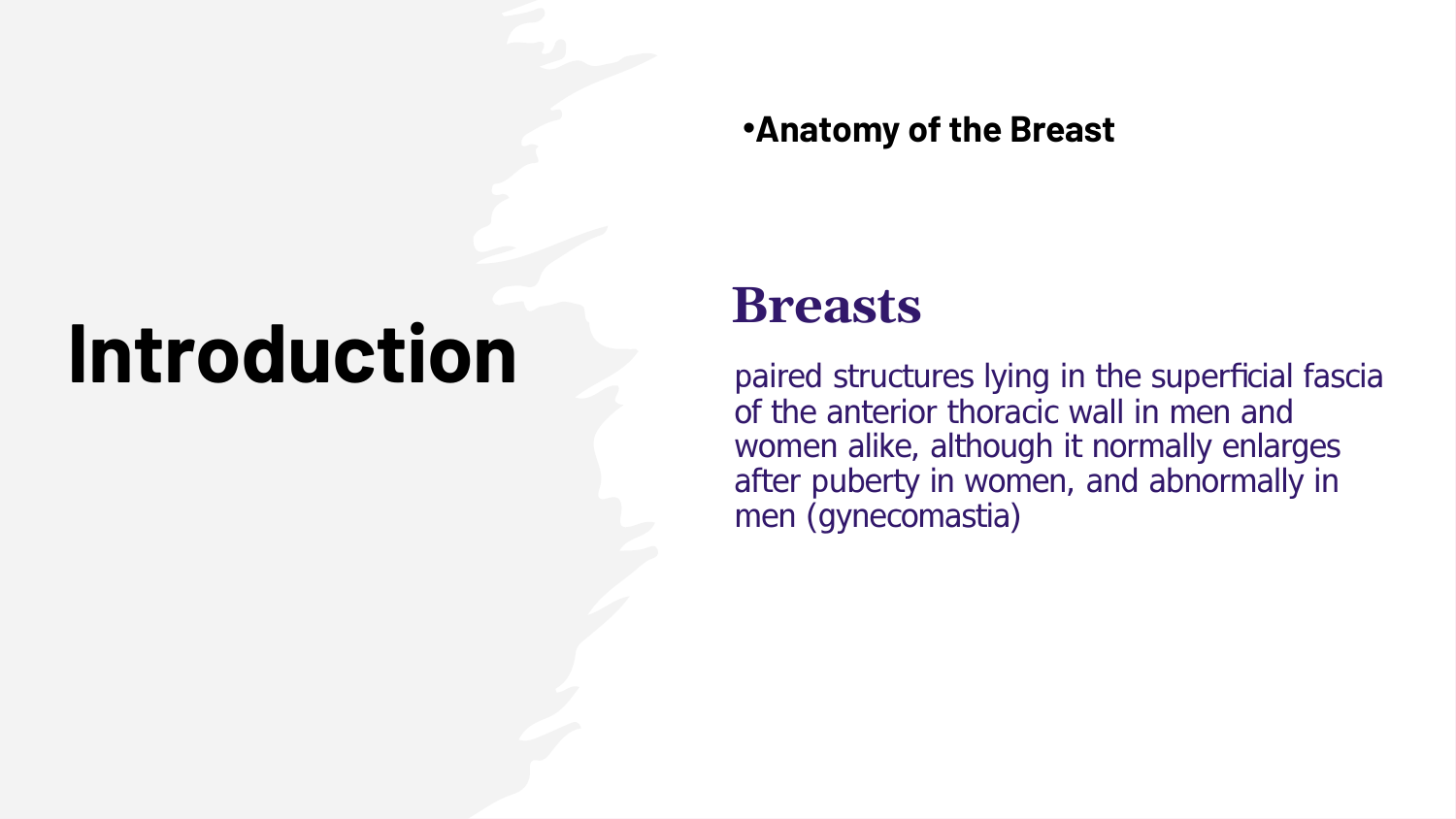

# Introduction
Anatomy of the Breast
Breasts

paired structures lying in the superficial fascia of the anterior thoracic wall in men and women alike, although it normally enlarges after puberty in women, and abnormally in men (gynecomastia)